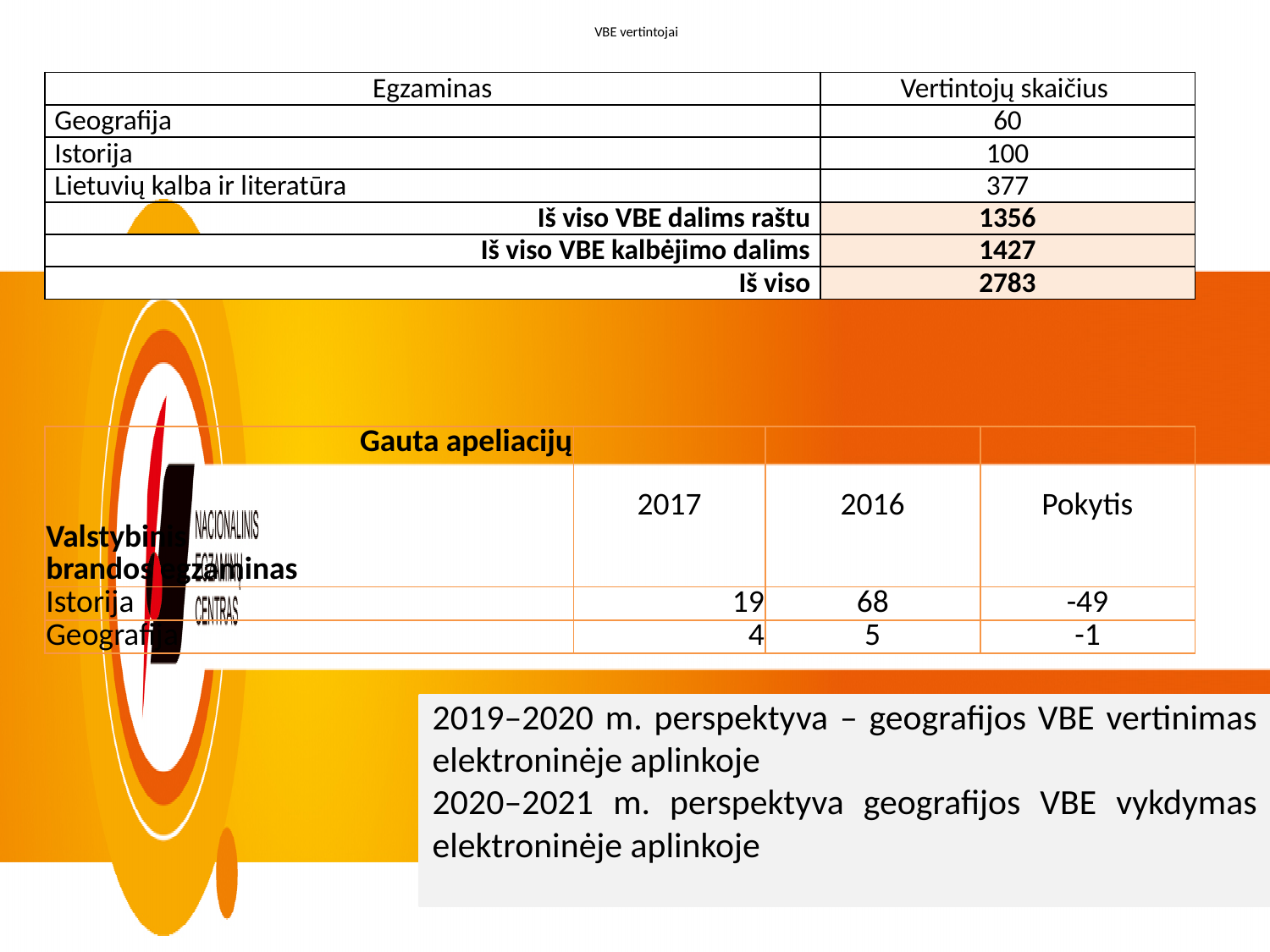

# VBE vertintojai
| Egzaminas | Vertintojų skaičius |
| --- | --- |
| Geografija | 60 |
| Istorija | 100 |
| Lietuvių kalba ir literatūra | 377 |
| Iš viso VBE dalims raštu | 1356 |
| Iš viso VBE kalbėjimo dalims | 1427 |
| Iš viso | 2783 |
| Gauta apeliacijų Valstybinis brandos egzaminas | 2017 | 2016 | Pokytis |
| --- | --- | --- | --- |
| Istorija | 19 | 68 | -49 |
| Geografija | 4 | 5 | -1 |
2019–2020 m. perspektyva – geografijos VBE vertinimas elektroninėje aplinkoje
2020–2021 m. perspektyva geografijos VBE vykdymas elektroninėje aplinkoje